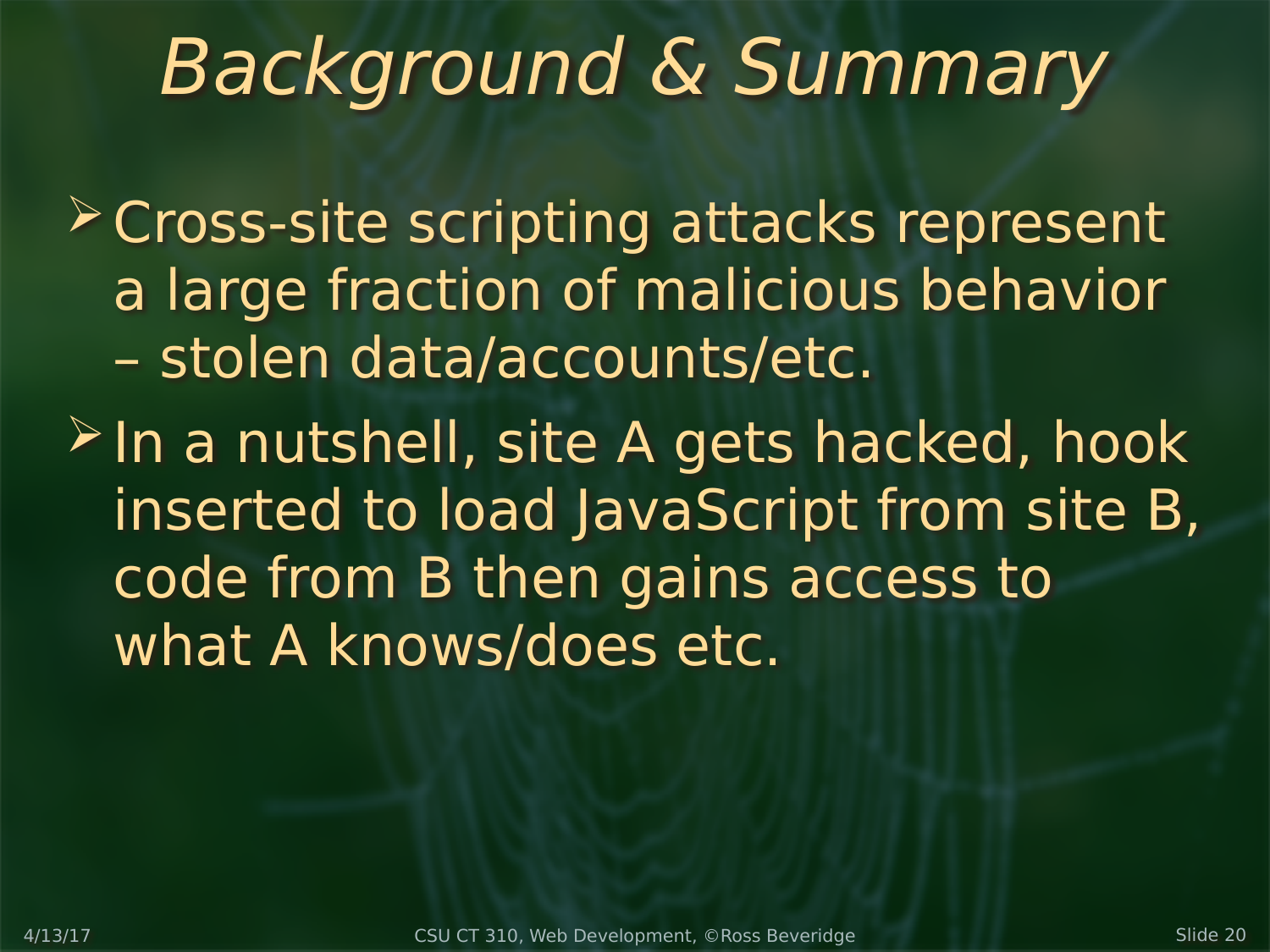

# Background & Summary
Cross-site scripting attacks represent a large fraction of malicious behavior – stolen data/accounts/etc.
In a nutshell, site A gets hacked, hook inserted to load JavaScript from site B, code from B then gains access to what A knows/does etc.
4/13/17
Slide 20
CSU CT 310, Web Development, ©Ross Beveridge